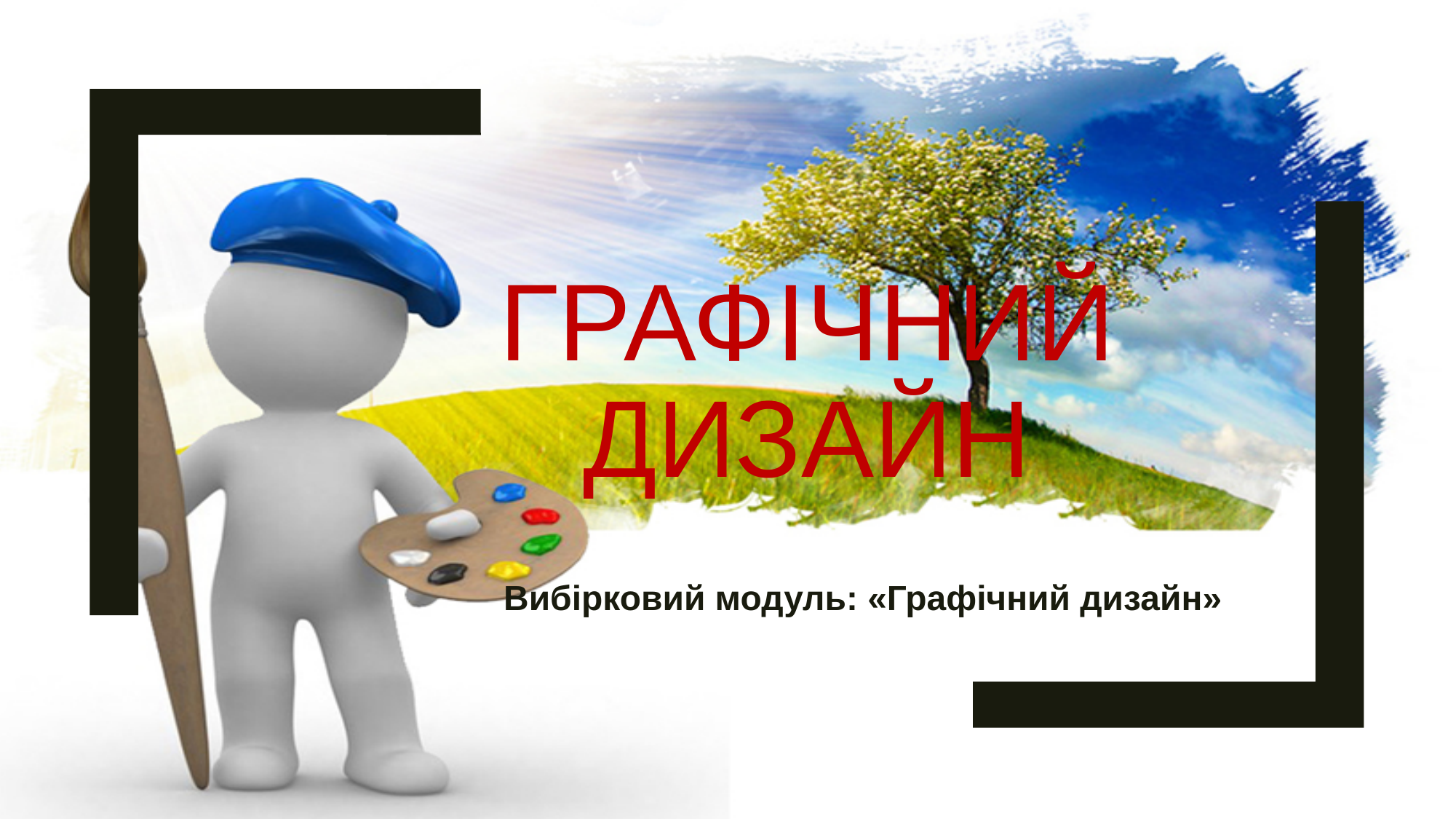

# Графічний дизайн
Вибірковий модуль: «Графічний дизайн»